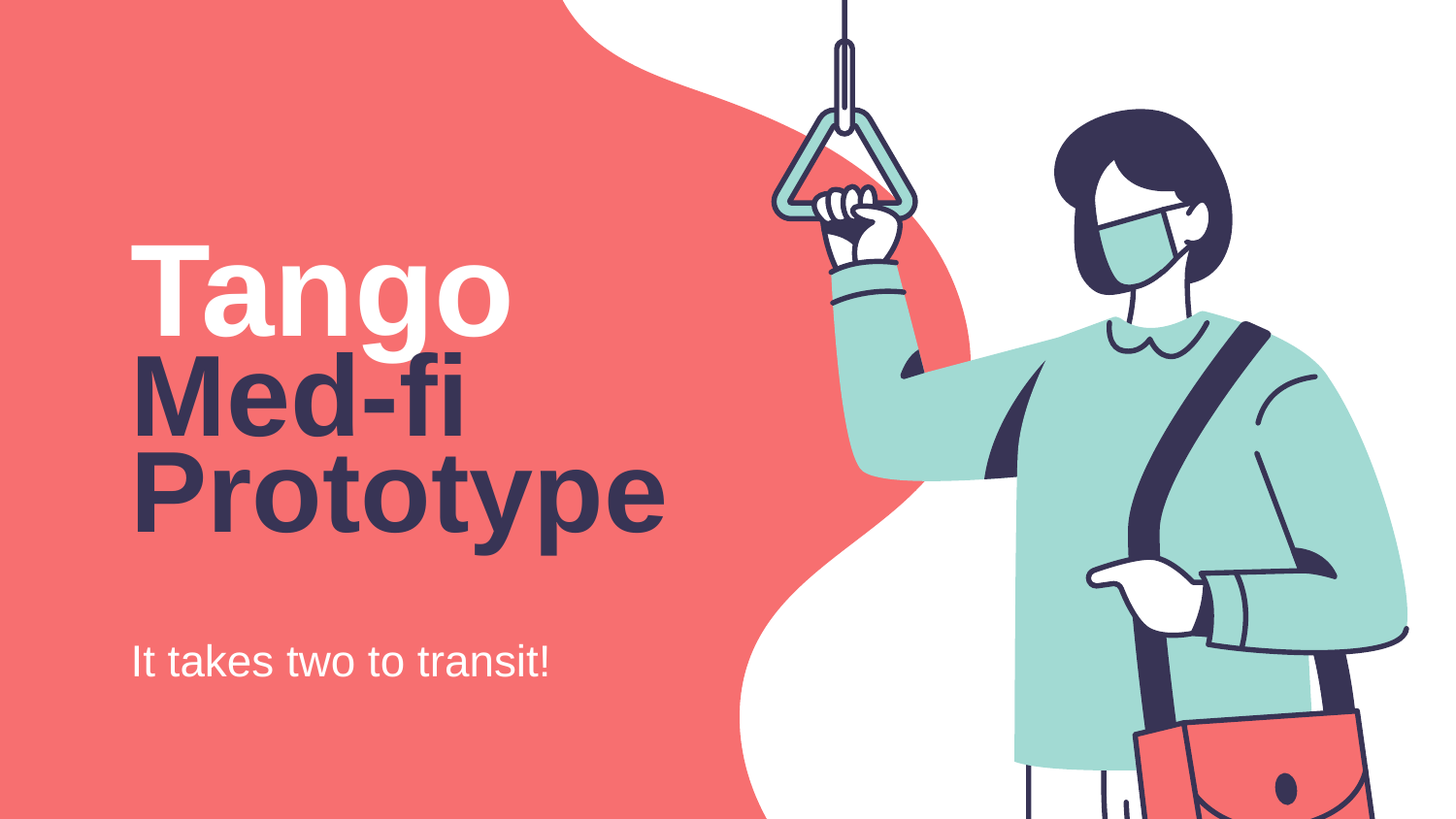

# Tango
Med-fi Prototype
It takes two to transit!